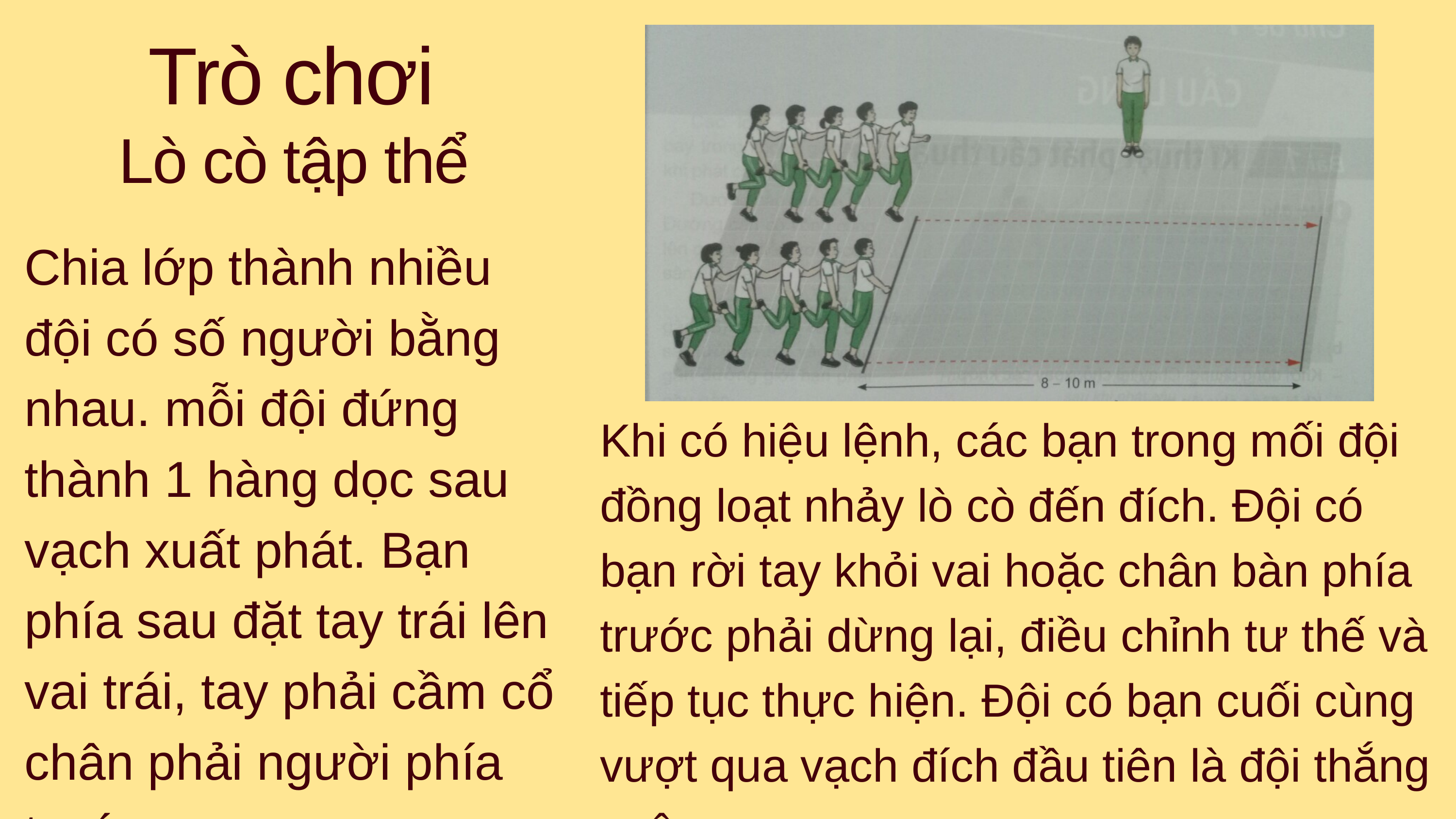

Trò chơi
Lò cò tập thể
Chia lớp thành nhiều đội có số người bằng nhau. mỗi đội đứng thành 1 hàng dọc sau vạch xuất phát. Bạn phía sau đặt tay trái lên vai trái, tay phải cầm cổ chân phải người phía trước
Khi có hiệu lệnh, các bạn trong mối đội đồng loạt nhảy lò cò đến đích. Đội có bạn rời tay khỏi vai hoặc chân bàn phía trước phải dừng lại, điều chỉnh tư thế và tiếp tục thực hiện. Đội có bạn cuối cùng vượt qua vạch đích đầu tiên là đội thắng cuộc.